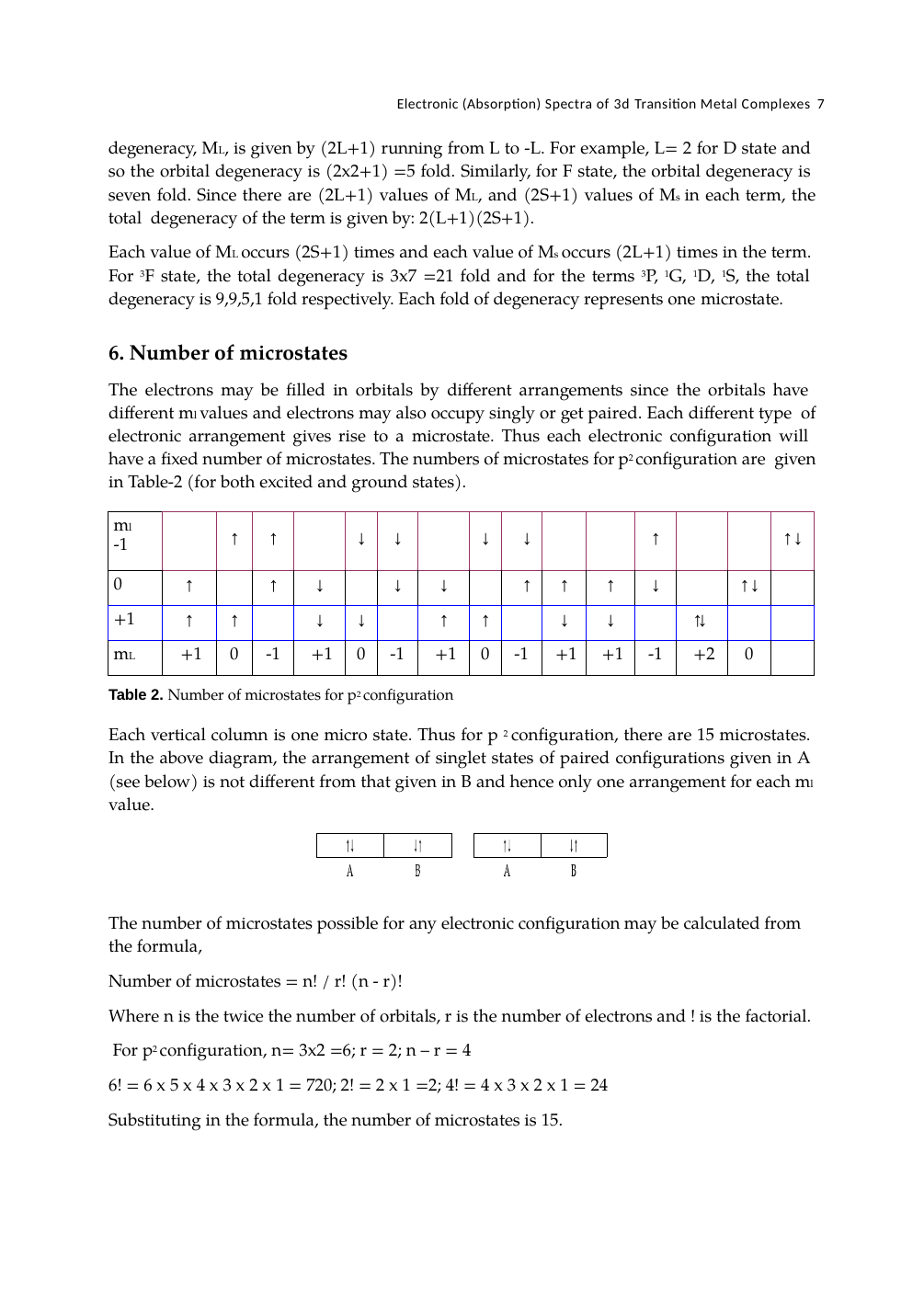

Electronic (Absorption) Spectra of 3d Transition Metal Complexes 7

degeneracy, ML, is given by (2L+1) running from L to -L. For example, L= 2 for D state and  so the orbital degeneracy is (2x2+1) =5 fold. Similarly, for F state, the orbital degeneracy is  seven fold. Since there are (2L+1) values of ML, and (2S+1) values of Ms in each term, the total  degeneracy of the term is given by: 2(L+1)(2S+1).
Each value of ML occurs (2S+1) times and each value of Ms occurs (2L+1) times in the term.  For 3F state, the total degeneracy is 3x7 =21 fold and for the terms 3P, 1G, 1D, 1S, the total  degeneracy is 9,9,5,1 fold respectively. Each fold of degeneracy represents one microstate.

6. Number of microstates
The electrons may be filled in orbitals by different arrangements since the orbitals have  different ml values and electrons may also occupy singly or get paired. Each different type  of electronic arrangement gives rise to a microstate. Thus each electronic configuration will  have a fixed number of microstates. The numbers of microstates for p2 configuration are  given in Table-2 (for both excited and ground states).
| ml -1 |  | ↑ | ↑ |  | ↓ | ↓ |  | ↓ | ↓ |  |  | ↑ |  |  | ↑↓ |
| --- | --- | --- | --- | --- | --- | --- | --- | --- | --- | --- | --- | --- | --- | --- | --- |
| 0 | ↑ |  | ↑ | ↓ |  | ↓ | ↓ |  | ↑ | ↑ | ↑ | ↓ |  | ↑↓ |  |
| +1 | ↑ | ↑ |  | ↓ | ↓ |  | ↑ | ↑ |  | ↓ | ↓ |  | ↑↓ |  |  |
| mL | +1 | 0 | -1 | +1 | 0 | -1 | +1 | 0 | -1 | +1 | +1 | -1 | +2 | 0 |  |
Table 2. Number of microstates for p2 configuration

Each vertical column is one micro state. Thus for p 2 configuration, there are 15 microstates.  In the above diagram, the arrangement of singlet states of paired configurations given in A  (see below) is not different from that given in B and hence only one arrangement for each ml  value.

The number of microstates possible for any electronic configuration may be calculated from  the formula,
Number of microstates = n! / r! (n - r)!
Where n is the twice the number of orbitals, r is the number of electrons and ! is the factorial.  For p2 configuration, n= 3x2 =6; r = 2; n – r = 4
6! = 6 x 5 x 4 x 3 x 2 x 1 = 720; 2! = 2 x 1 =2; 4! = 4 x 3 x 2 x 1 = 24
Substituting in the formula, the number of microstates is 15.